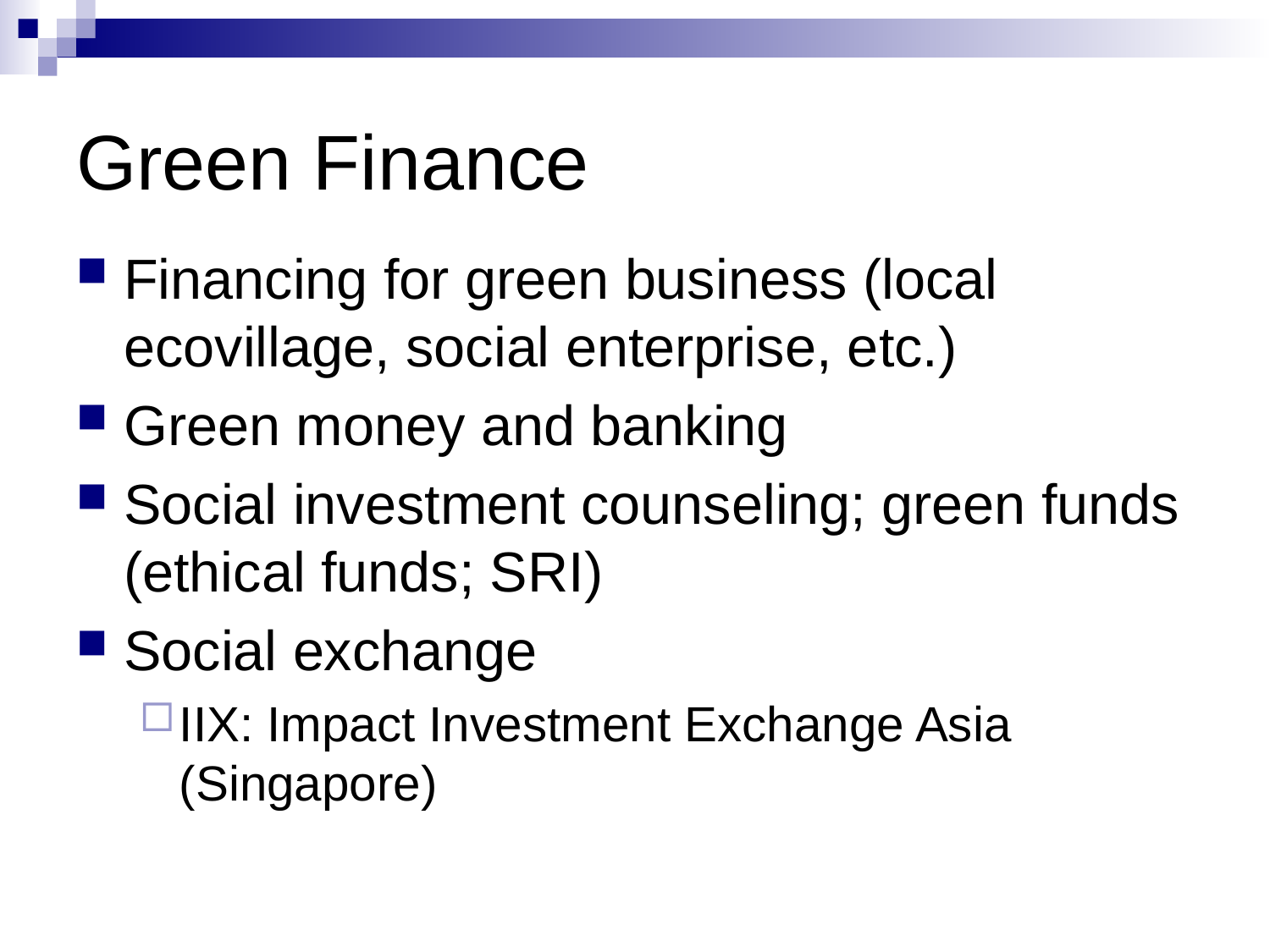

# Green Finance
Financing for green business (local ecovillage, social enterprise, etc.)
Green money and banking
Social investment counseling; green funds (ethical funds; SRI)
Social exchange
IIX: Impact Investment Exchange Asia (Singapore)